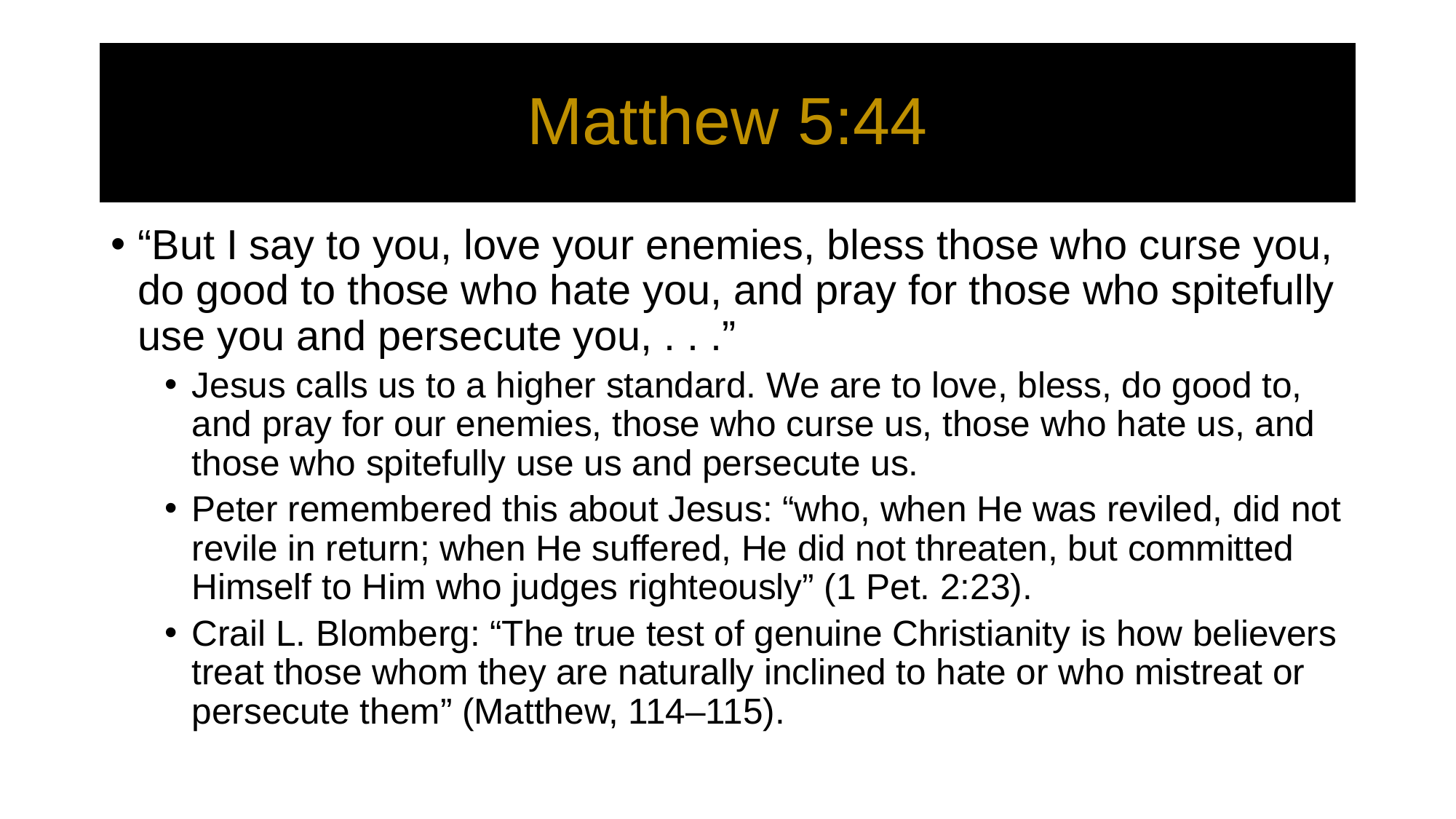

# Matthew 5:44
“But I say to you, love your enemies, bless those who curse you, do good to those who hate you, and pray for those who spitefully use you and persecute you, . . .”
Jesus calls us to a higher standard. We are to love, bless, do good to, and pray for our enemies, those who curse us, those who hate us, and those who spitefully use us and persecute us.
Peter remembered this about Jesus: “who, when He was reviled, did not revile in return; when He suffered, He did not threaten, but committed Himself to Him who judges righteously” (1 Pet. 2:23).
Crail L. Blomberg: “The true test of genuine Christianity is how believers treat those whom they are naturally inclined to hate or who mistreat or persecute them” (Matthew, 114–115).